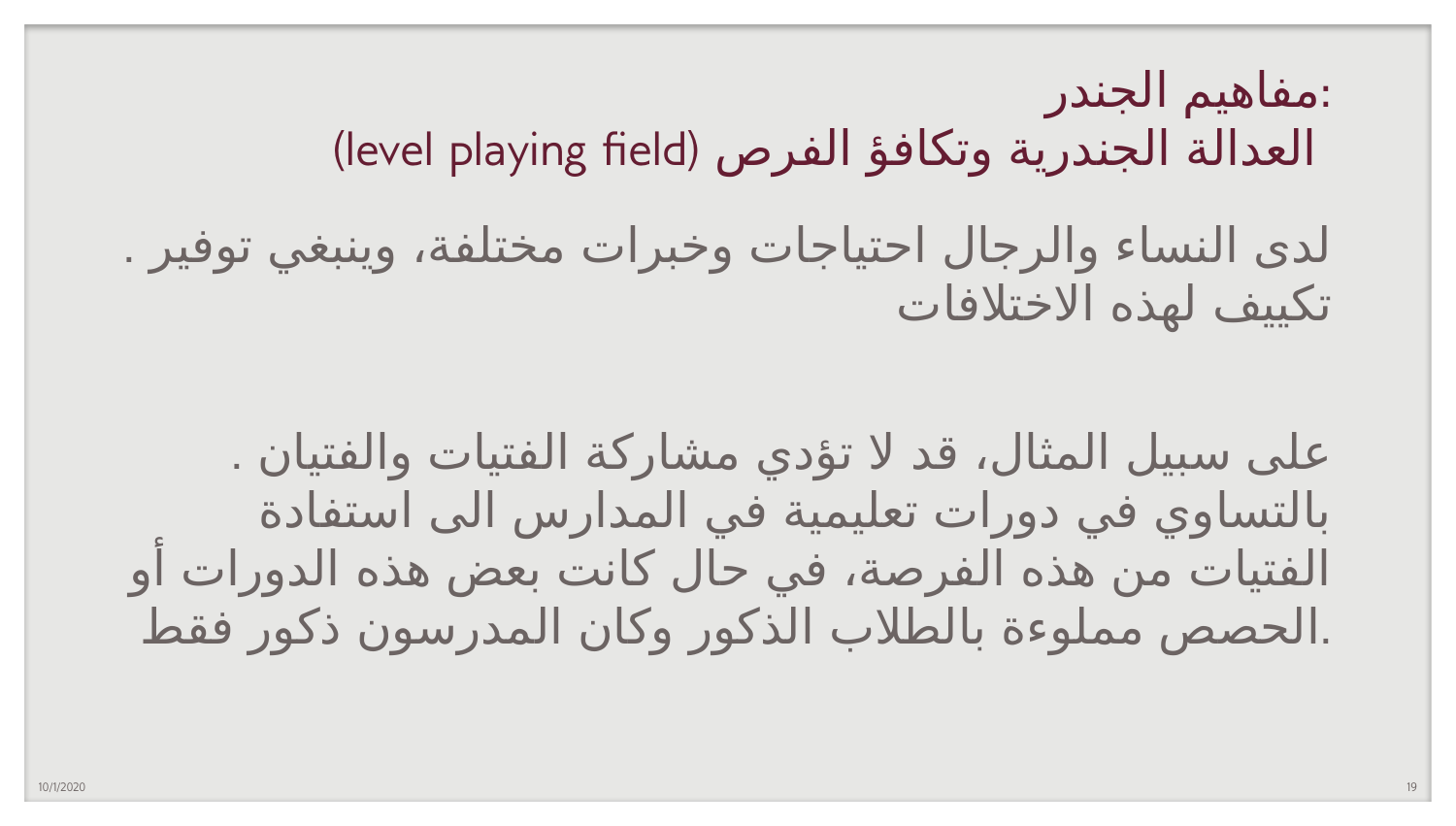

# مفاهيم الجندر: (level playing field) العدالة الجندرية وتكافؤ الفرص
. لدى النساء والرجال احتياجات وخبرات مختلفة، وينبغي توفير تكييف لهذه الاختلافات

. على سبيل المثال، قد لا تؤدي مشاركة الفتيات والفتيان بالتساوي في دورات تعليمية في المدارس الى استفادة الفتيات من هذه الفرصة، في حال كانت بعض هذه الدورات أو الحصص مملوءة بالطلاب الذكور وكان المدرسون ذكور فقط.

10/1/2020
19